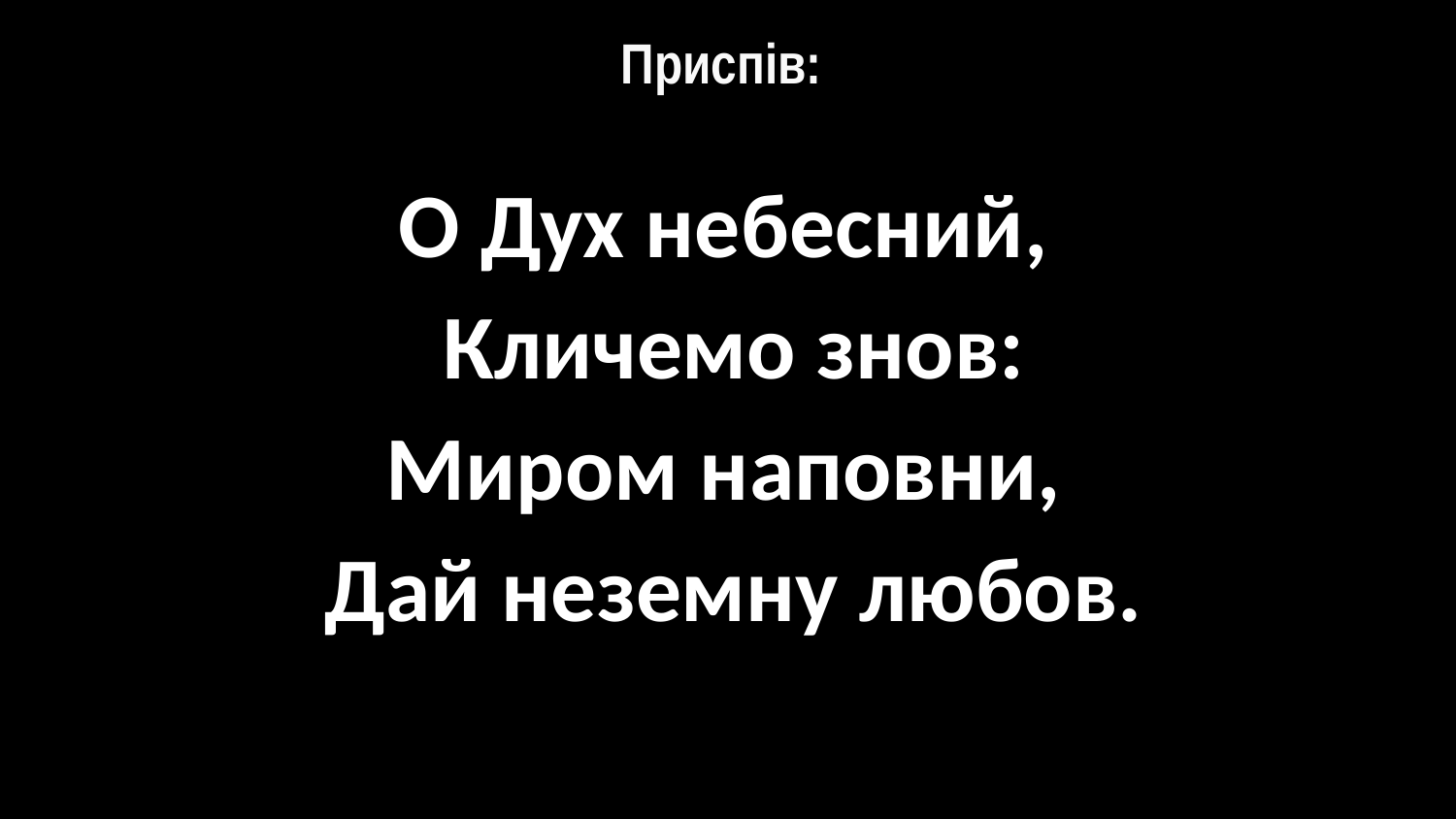

# Приспів:
О Дух небесний,
Кличемо знов:
Миром наповни,
Дай неземну любов.